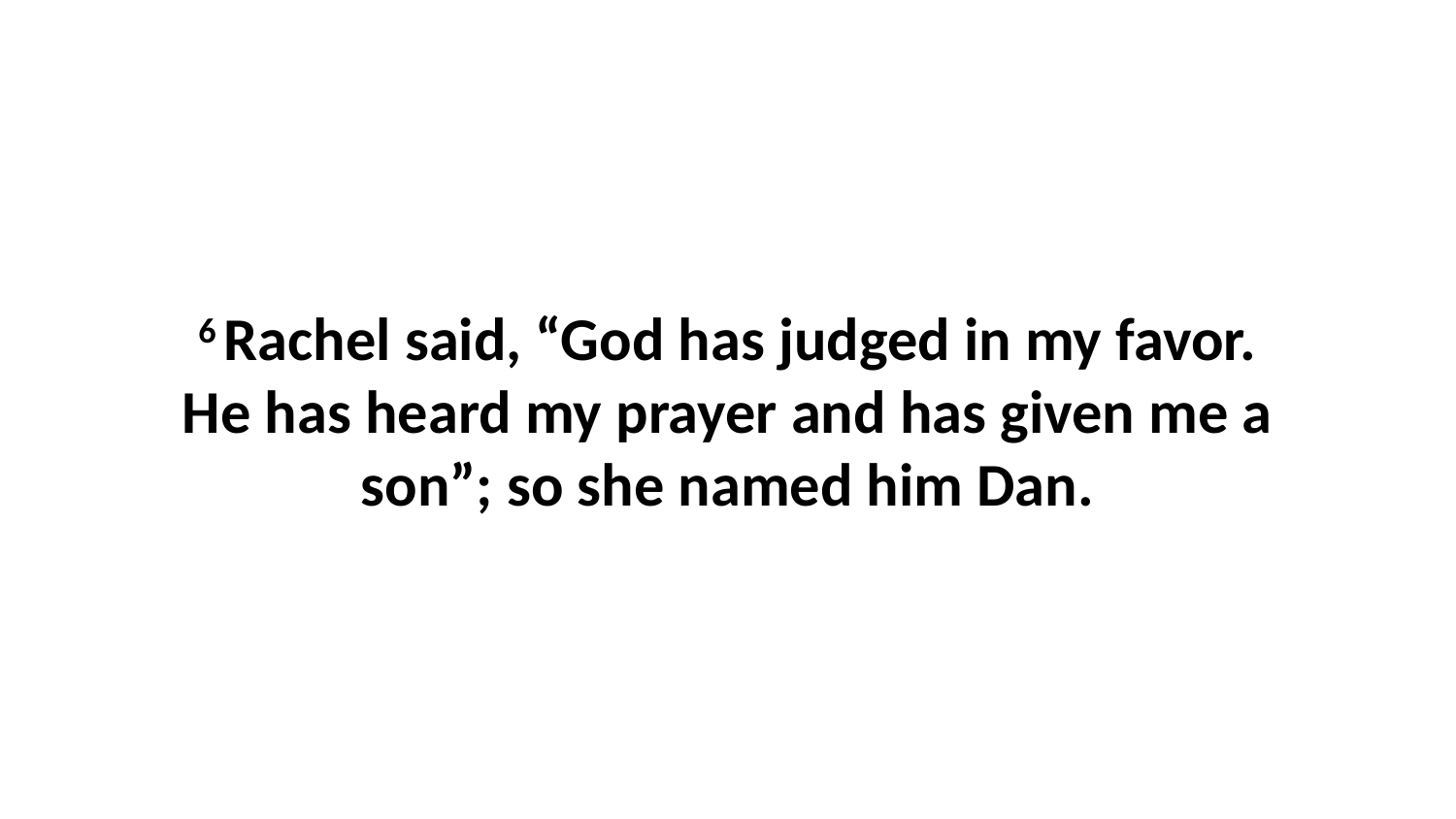

6 Rachel said, “God has judged in my favor. He has heard my prayer and has given me a son”; so she named him Dan.